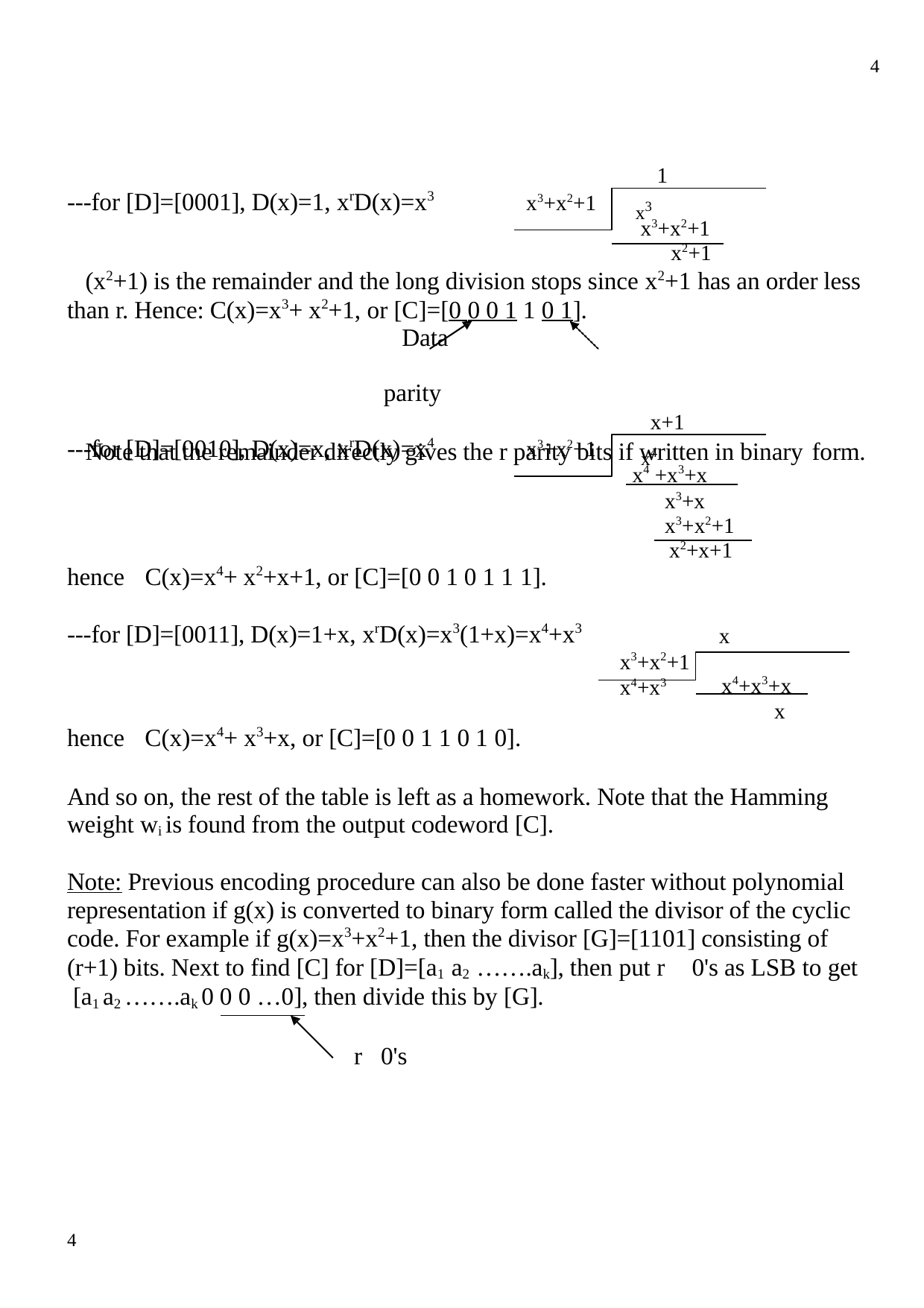

4
1
x3
---for [D]=[0001], D(x)=1, xrD(x)=x3
x3+x2+1

x3+x2+1
x2+1
(x2+1) is the remainder and the long division stops since x2+1 has an order less  than r. Hence: C(x)=x3+ x2+1, or [C]=[0 0 0 1 1 0 1].
Data	parity

Note that the remainder directly gives the r parity bits if written in binary form.

x+1  x4
---for [D]=[0010], D(x)=x, xrD(x)=x4
x3+x2+1

x4 +x3+x
x3+x  x3+x2+1
x2+x+1

hence	C(x)=x4+ x2+x+1, or [C]=[0 0 1 0 1 1 1].
---for [D]=[0011], D(x)=1+x, xrD(x)=x3(1+x)=x4+x3
x  x3+x2+1	x4+x3

x4+x3+x
x

hence	C(x)=x4+ x3+x, or [C]=[0 0 1 1 0 1 0].

And so on, the rest of the table is left as a homework. Note that the Hamming  weight wi is found from the output codeword [C].

Note: Previous encoding procedure can also be done faster without polynomial  representation if g(x) is converted to binary form called the divisor of the cyclic  code. For example if g(x)=x3+x2+1, then the divisor [G]=[1101] consisting of  (r+1) bits. Next to find [C] for [D]=[a1  a2  …….ak], then put r	0's as LSB to get  [a1 a2 …….ak 0 0 0 …0], then divide this by [G].

r	0's

4